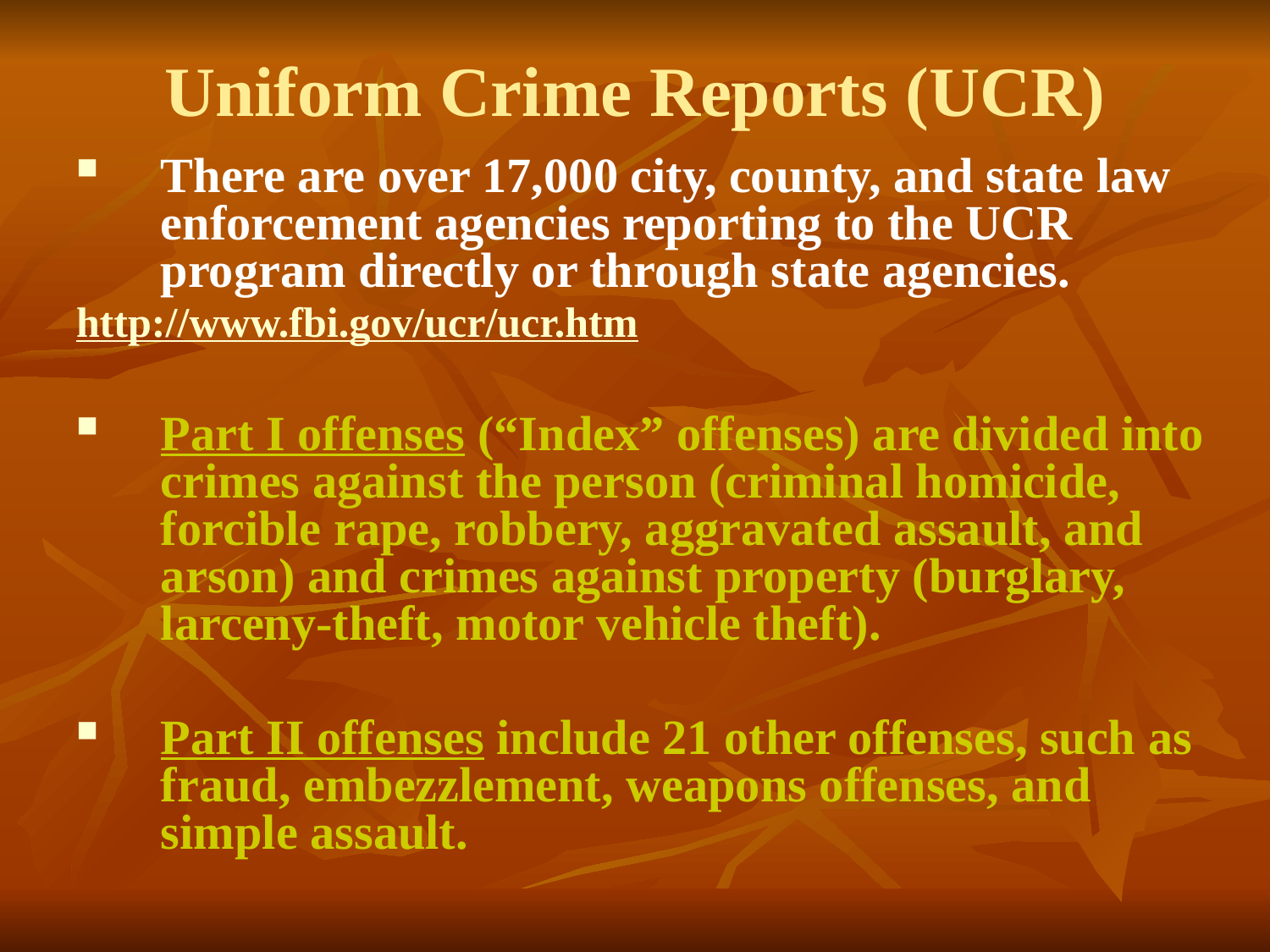

# Uniform Crime Reports (UCR)
There are over 17,000 city, county, and state law enforcement agencies reporting to the UCR program directly or through state agencies.
http://www.fbi.gov/ucr/ucr.htm

Part I offenses (“Index” offenses) are divided into crimes against the person (criminal homicide, forcible rape, robbery, aggravated assault, and arson) and crimes against property (burglary, larceny-theft, motor vehicle theft).

Part II offenses include 21 other offenses, such as fraud, embezzlement, weapons offenses, and simple assault.